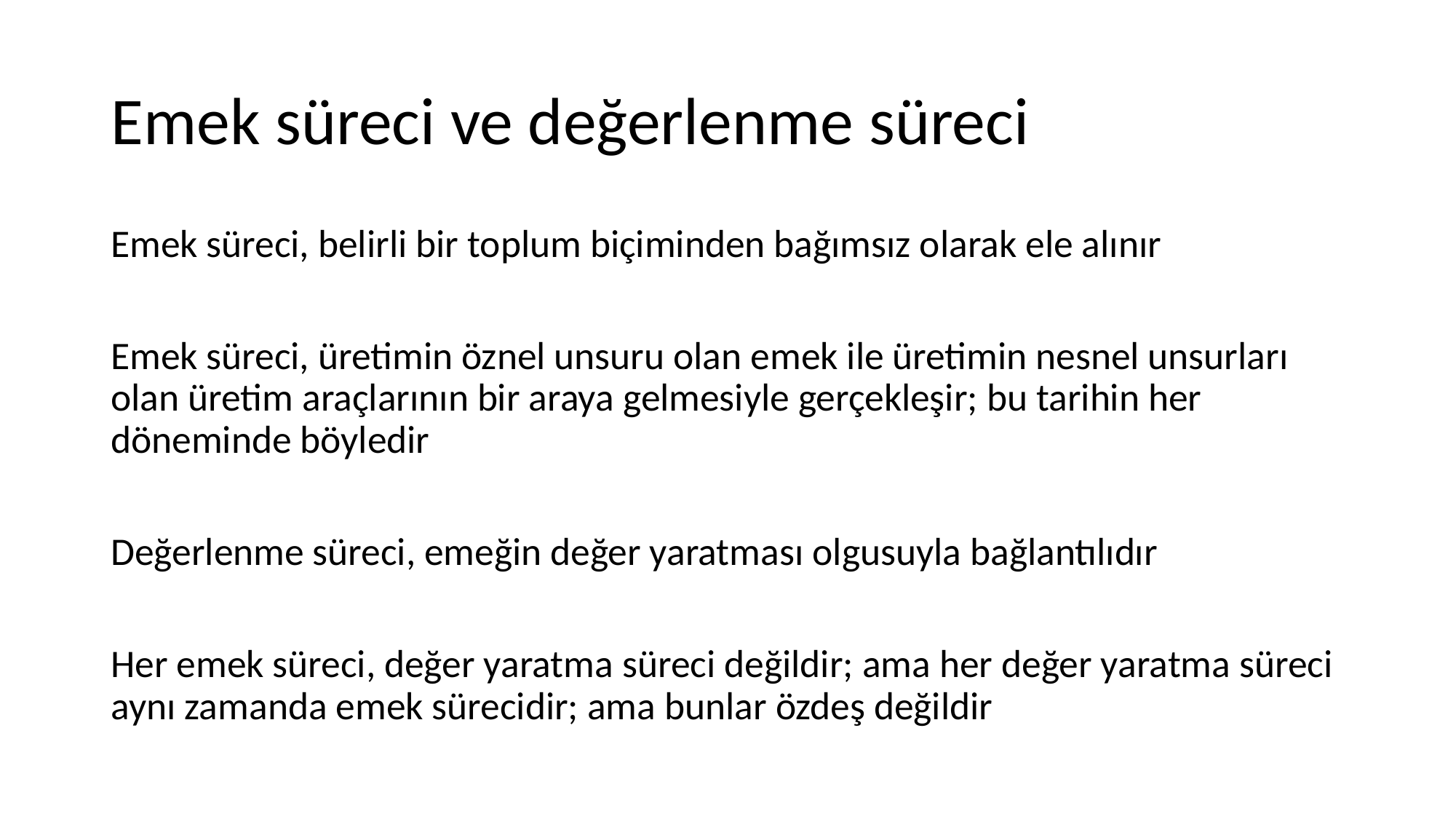

# Emek süreci ve değerlenme süreci
Emek süreci, belirli bir toplum biçiminden bağımsız olarak ele alınır

Emek süreci, üretimin öznel unsuru olan emek ile üretimin nesnel unsurları olan üretim araçlarının bir araya gelmesiyle gerçekleşir; bu tarihin her döneminde böyledir

Değerlenme süreci, emeğin değer yaratması olgusuyla bağlantılıdır

Her emek süreci, değer yaratma süreci değildir; ama her değer yaratma süreci aynı zamanda emek sürecidir; ama bunlar özdeş değildir